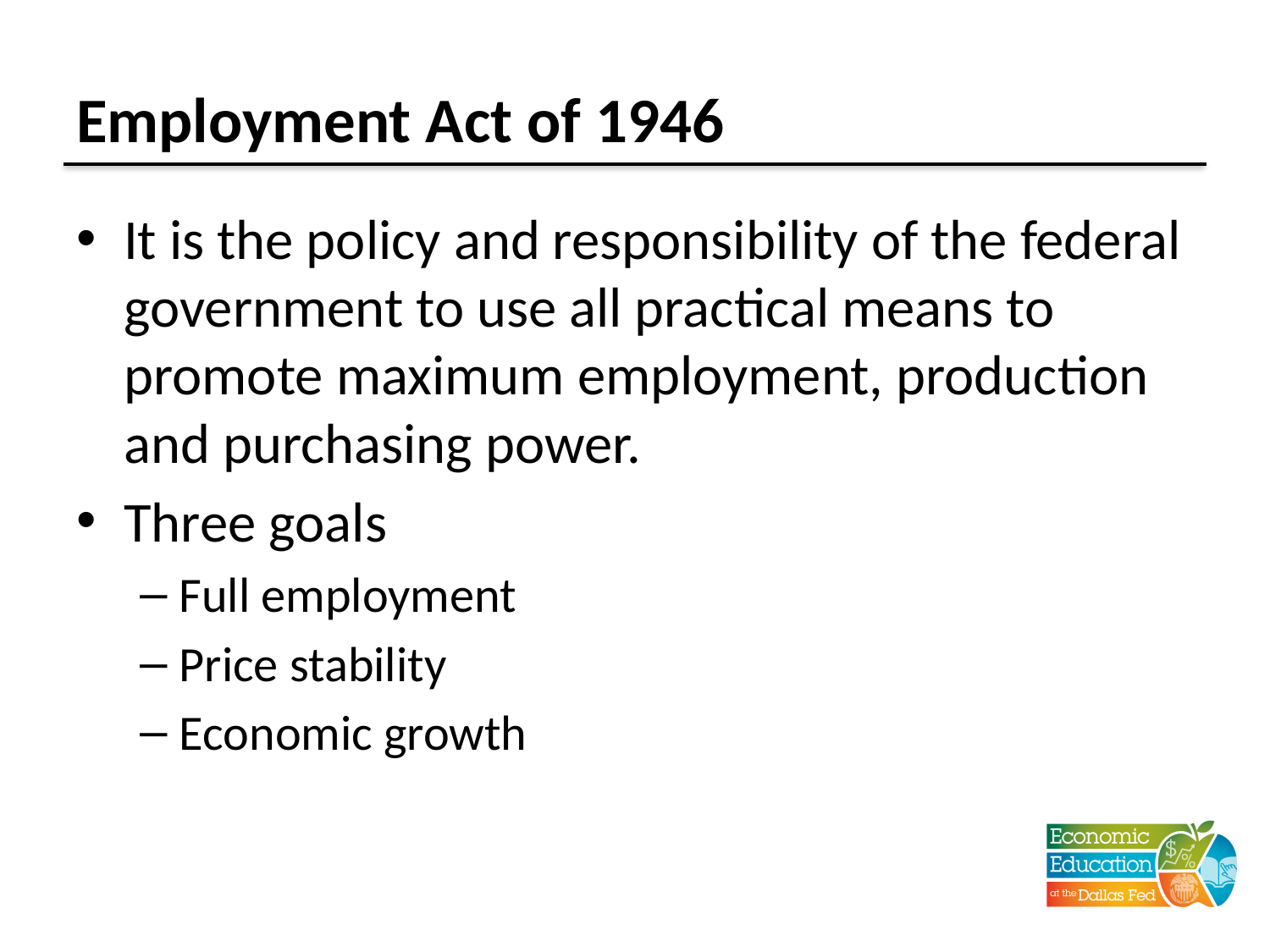

# Employment Act of 1946
It is the policy and responsibility of the federal government to use all practical means to promote maximum employment, production and purchasing power.
Three goals
Full employment
Price stability
Economic growth